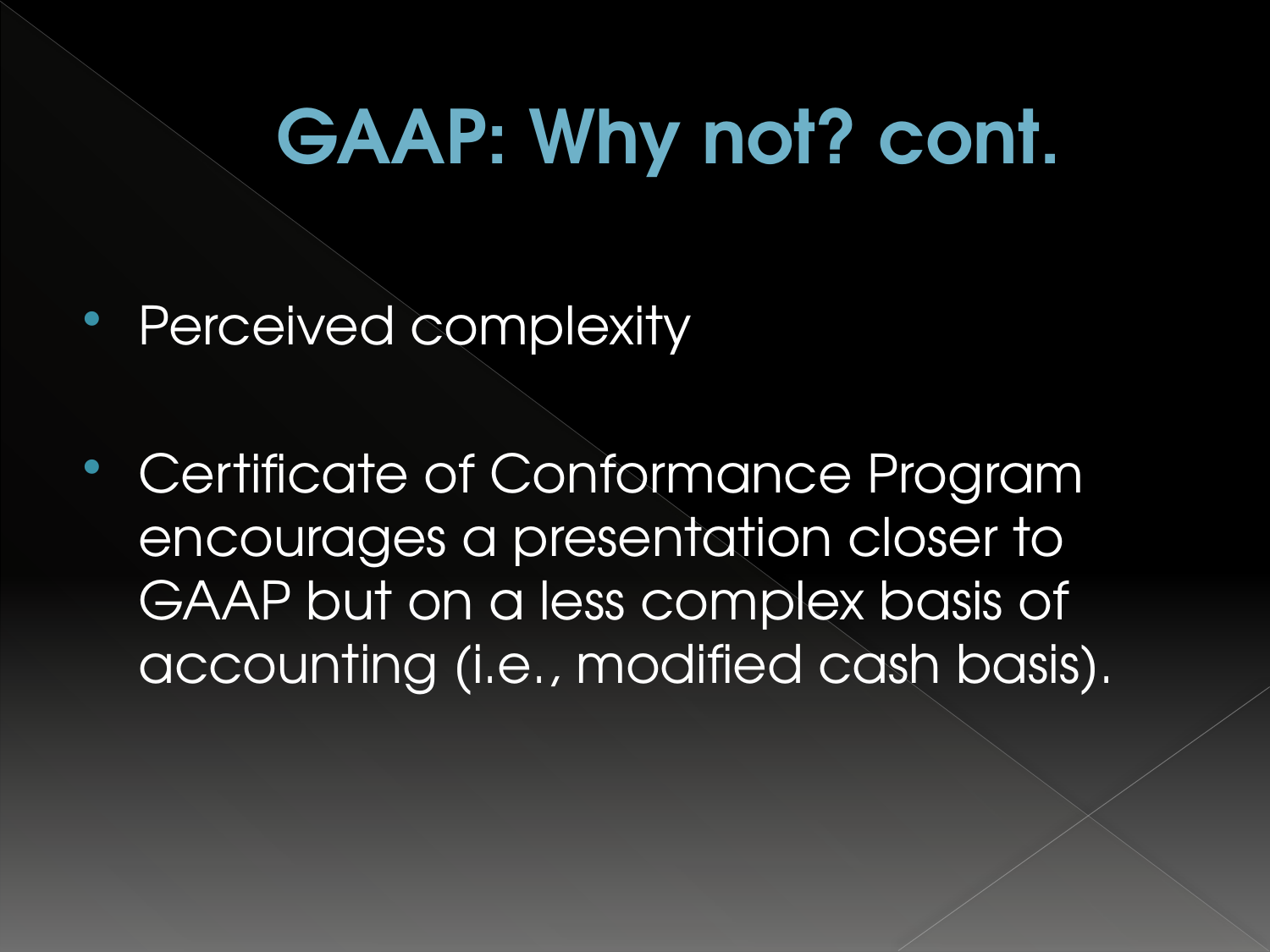

# GAAP: Why not? cont.
Perceived complexity

Certificate of Conformance Program encourages a presentation closer to GAAP but on a less complex basis of accounting (i.e., modified cash basis).